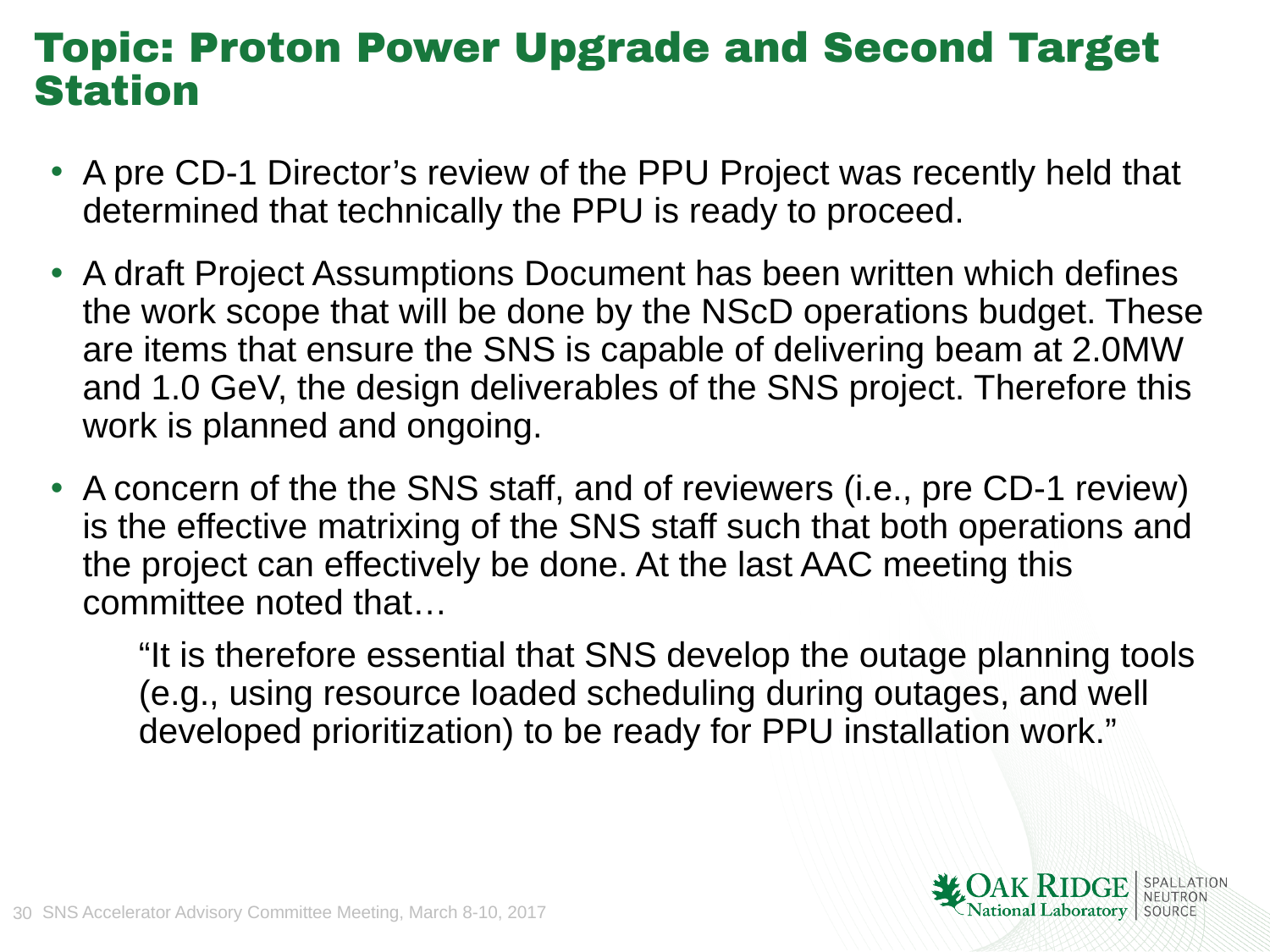

# Topic: Proton Power Upgrade and Second Target Station
A pre CD-1 Director’s review of the PPU Project was recently held that determined that technically the PPU is ready to proceed.
A draft Project Assumptions Document has been written which defines the work scope that will be done by the NScD operations budget. These are items that ensure the SNS is capable of delivering beam at 2.0MW and 1.0 GeV, the design deliverables of the SNS project. Therefore this work is planned and ongoing.
A concern of the the SNS staff, and of reviewers (i.e., pre CD-1 review) is the effective matrixing of the SNS staff such that both operations and the project can effectively be done. At the last AAC meeting this committee noted that…
“It is therefore essential that SNS develop the outage planning tools (e.g., using resource loaded scheduling during outages, and well developed prioritization) to be ready for PPU installation work.”